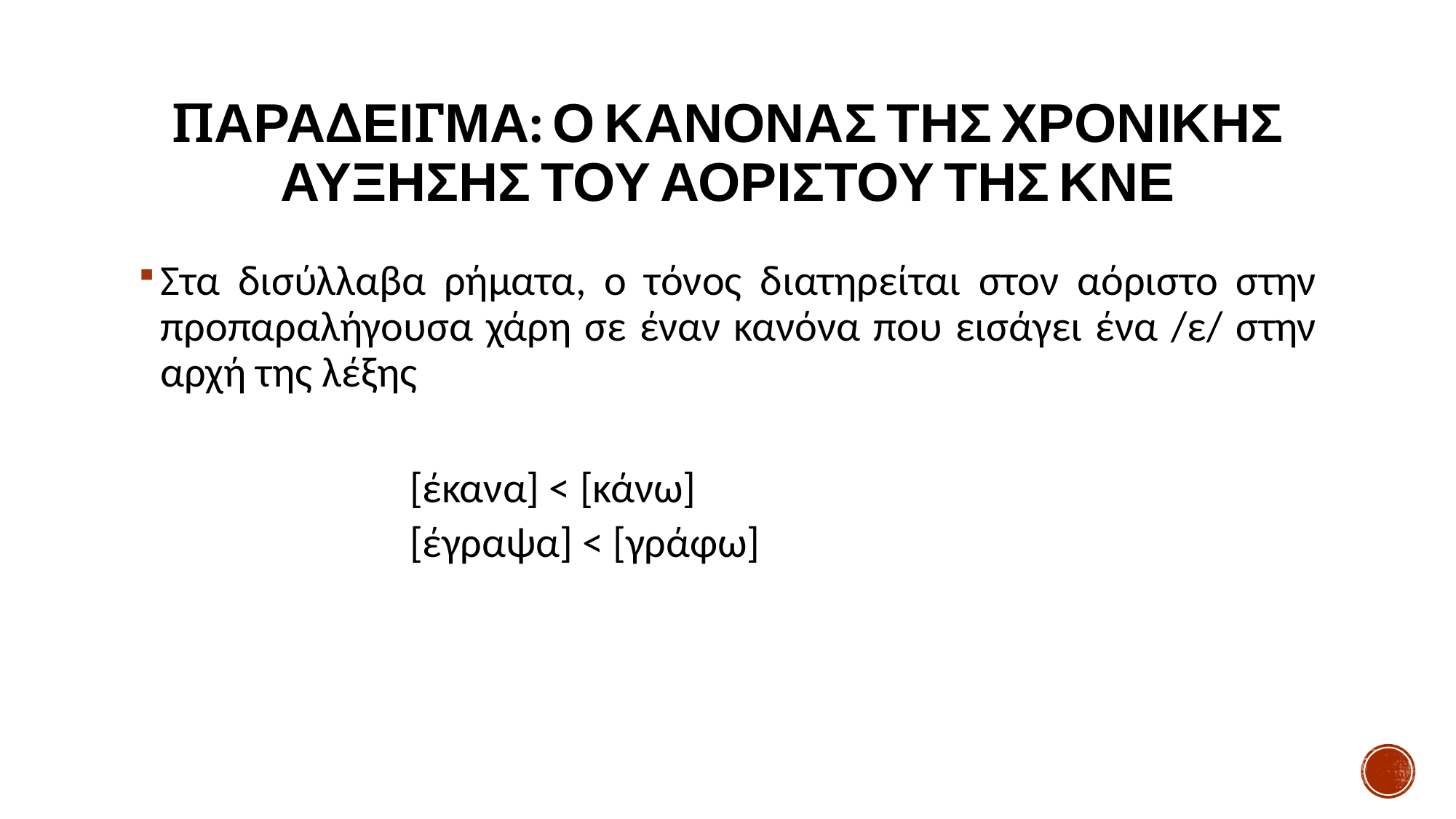

# Παραδειγμα: ο κανονασ της χρονικησ αυξησησ του αοριστου της κνε
Στα δισύλλαβα ρήματα, ο τόνος διατηρείται στον αόριστο στην προπαραλήγουσα χάρη σε έναν κανόνα που εισάγει ένα /ε/ στην αρχή της λέξης

[έκανα] < [κάνω]
[έγραψα] < [γράφω]